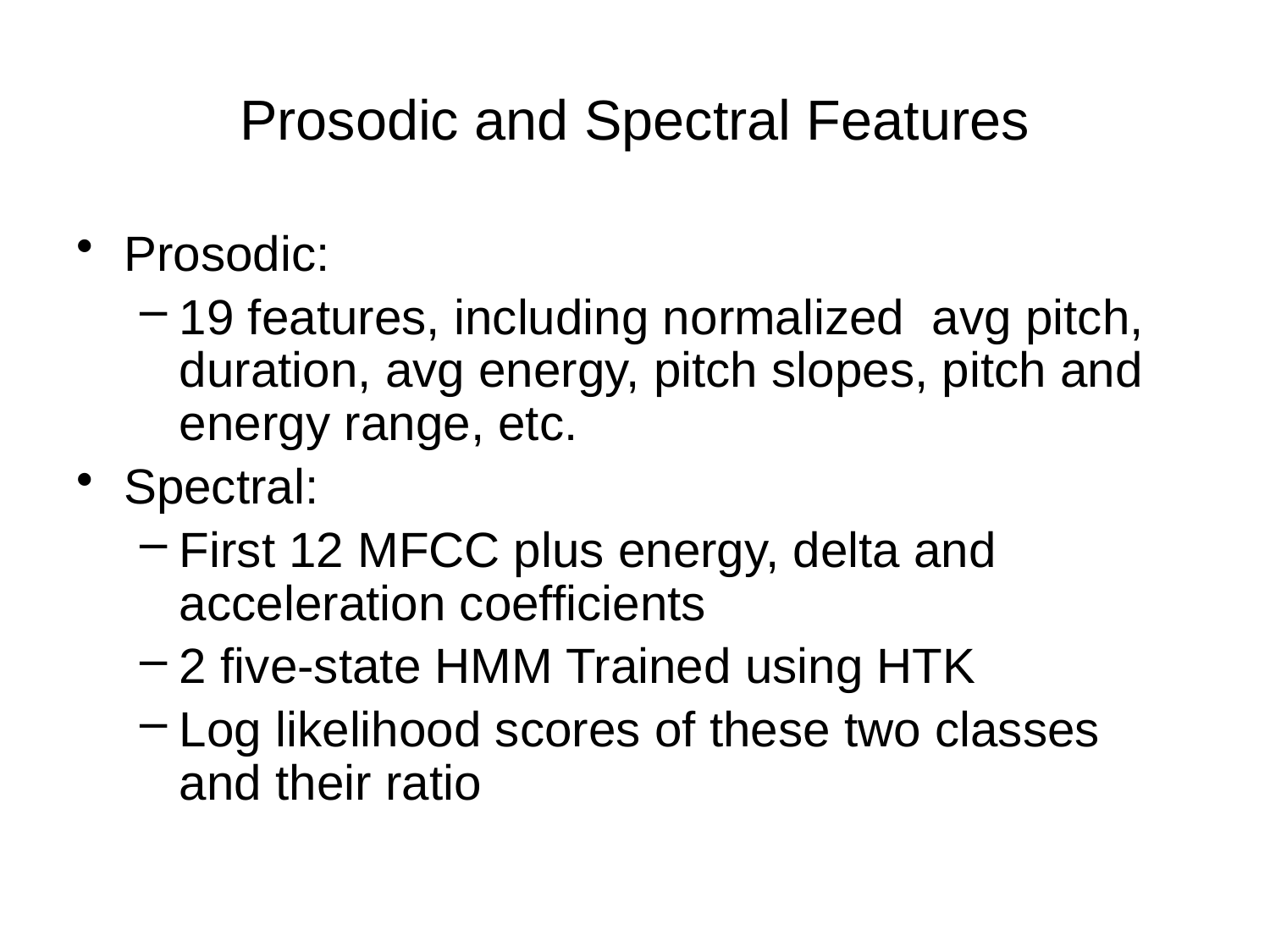

# Prosodic and Spectral Features
Prosodic:
19 features, including normalized  avg pitch, duration, avg energy, pitch slopes, pitch and energy range, etc.
Spectral:
First 12 MFCC plus energy, delta and acceleration coefficients
2 five-state HMM Trained using HTK
Log likelihood scores of these two classes and their ratio